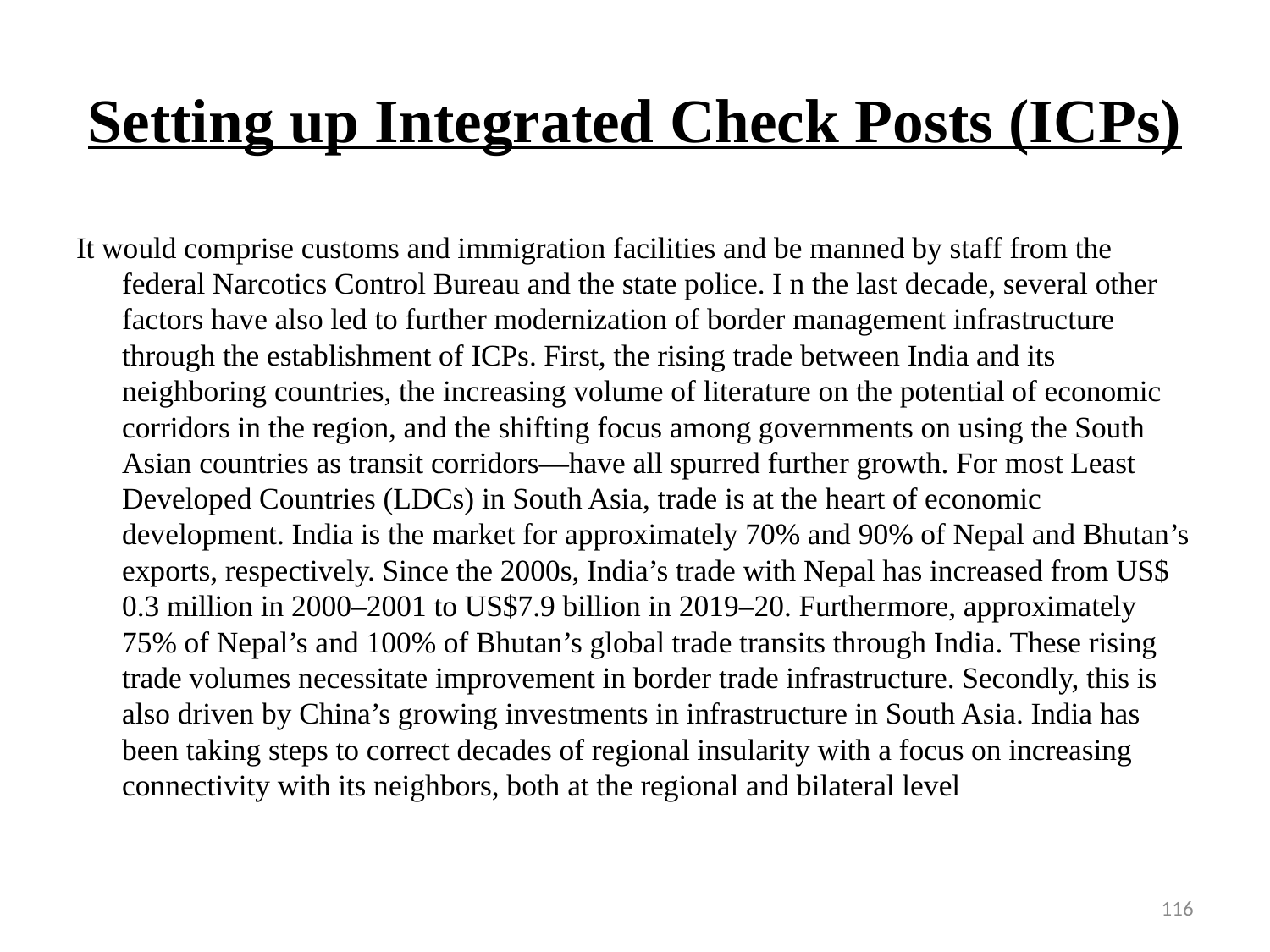

# Setting up Integrated Check Posts (ICPs)
It would comprise customs and immigration facilities and be manned by staff from the federal Narcotics Control Bureau and the state police. I n the last decade, several other factors have also led to further modernization of border management infrastructure through the establishment of ICPs. First, the rising trade between India and its neighboring countries, the increasing volume of literature on the potential of economic corridors in the region, and the shifting focus among governments on using the South Asian countries as transit corridors—have all spurred further growth. For most Least Developed Countries (LDCs) in South Asia, trade is at the heart of economic development. India is the market for approximately 70% and 90% of Nepal and Bhutan’s exports, respectively. Since the 2000s, India’s trade with Nepal has increased from US$ 0.3 million in 2000–2001 to US$7.9 billion in 2019–20. Furthermore, approximately 75% of Nepal’s and 100% of Bhutan’s global trade transits through India. These rising trade volumes necessitate improvement in border trade infrastructure. Secondly, this is also driven by China’s growing investments in infrastructure in South Asia. India has been taking steps to correct decades of regional insularity with a focus on increasing connectivity with its neighbors, both at the regional and bilateral level

116